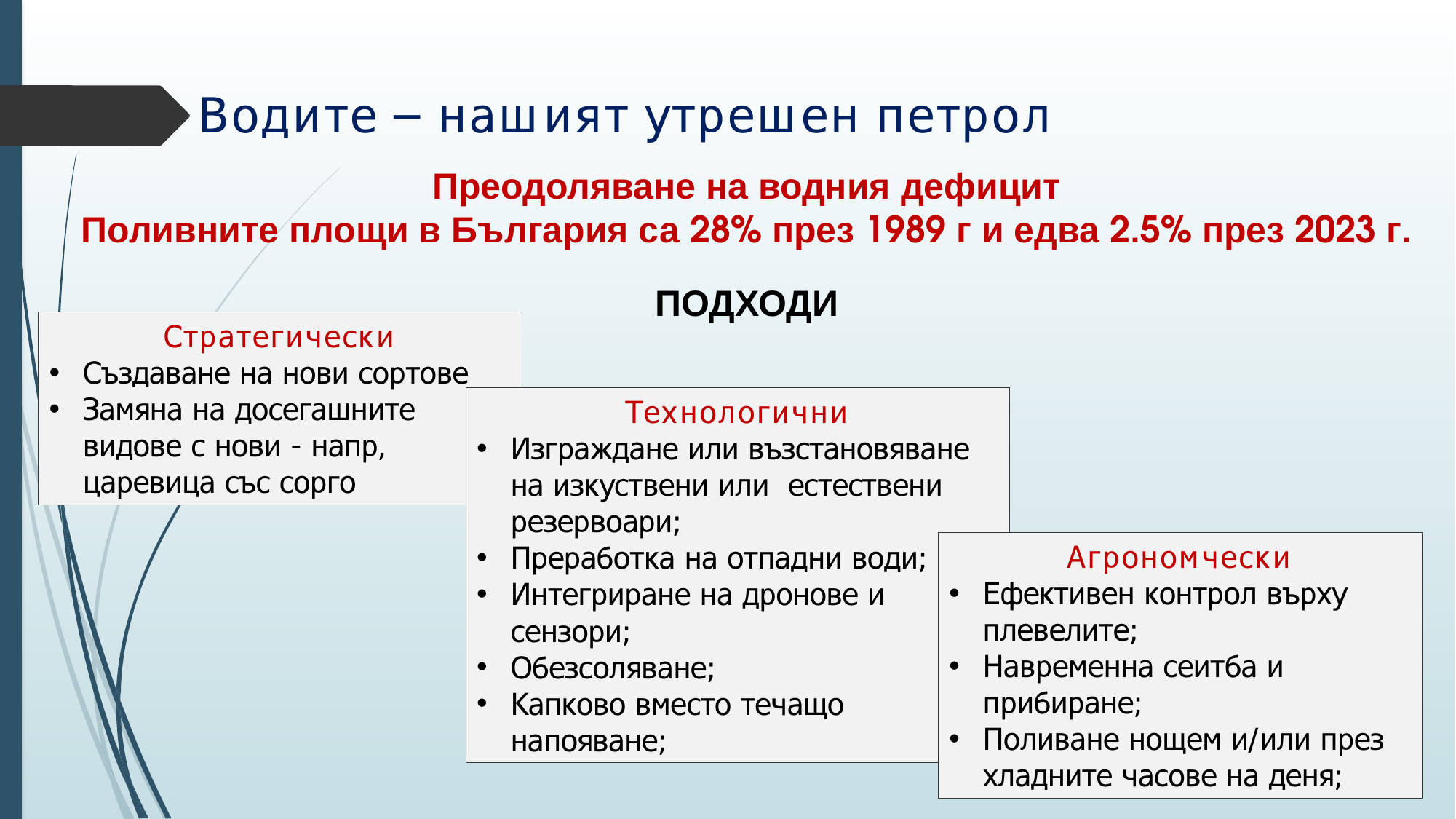

Водите – нашият утрешен петрол
Преодоляване на водния дефицит
Поливните площи в България са 28% през 1989 г и едва 2.5% през 2023 г.
подходи
Стратегически
Създаване на нови сортове
Замяна на досегашните видове с нови - напр, царевица със сорго
Технологични
Изграждане или възстановяване на изкуствени или  естествени резервоари;
Преработка на отпадни води;
Интегриране на дронове и сензори;
Обезсоляване;
Капково вместо течащо напояване;
Агрономчески
Ефективен контрол върху плевелите;
Навременна сеитба и прибиране;
Поливане нощем и/или през хладните часове на деня;